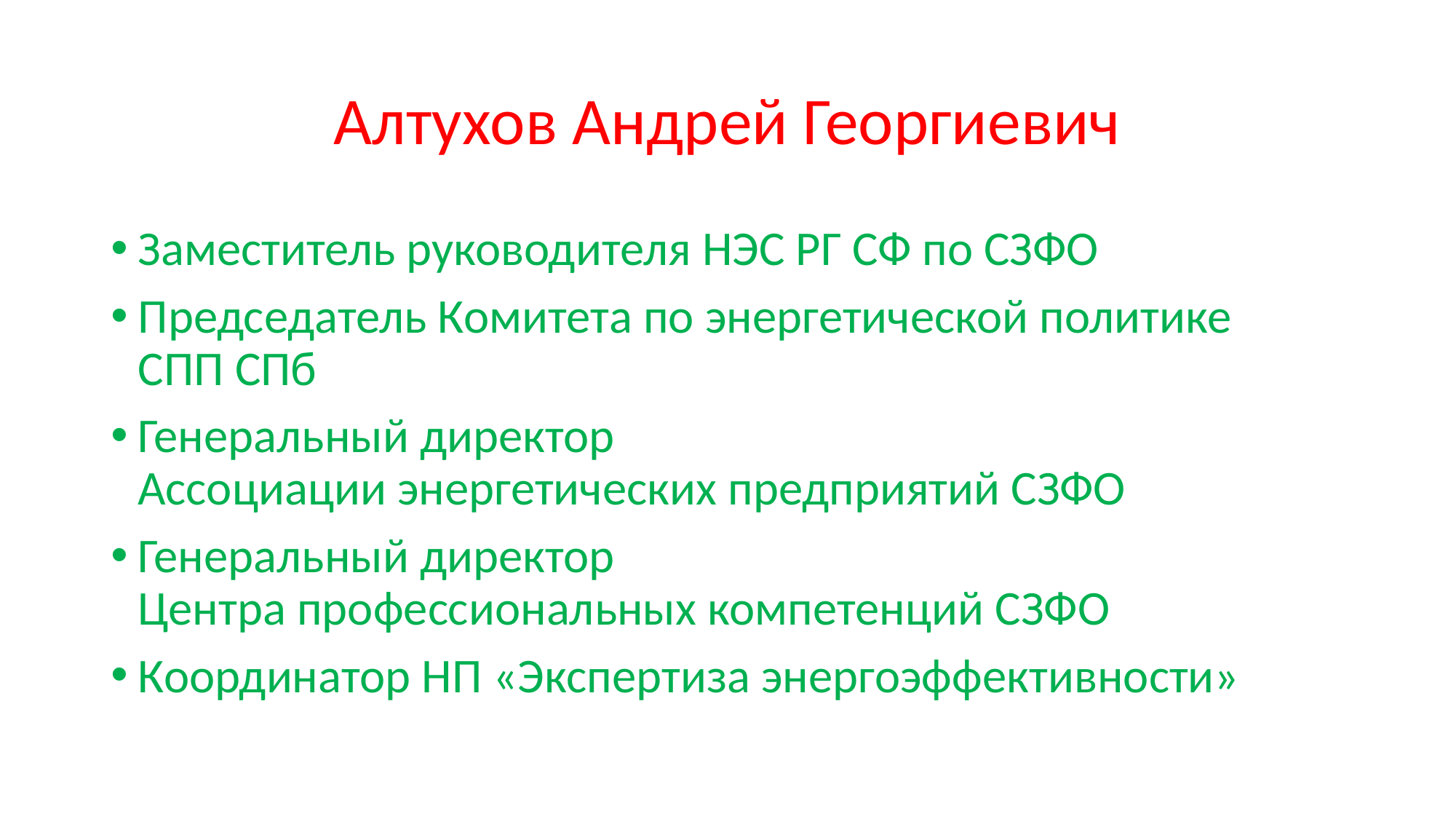

# Алтухов Андрей Георгиевич
Заместитель руководителя НЭС РГ СФ по СЗФО
Председатель Комитета по энергетической политике
СПП СПб
Генеральный директор
Ассоциации энергетических предприятий СЗФО
Генеральный директор
Центра профессиональных компетенций СЗФО
Координатор НП «Экспертиза энергоэффективности»